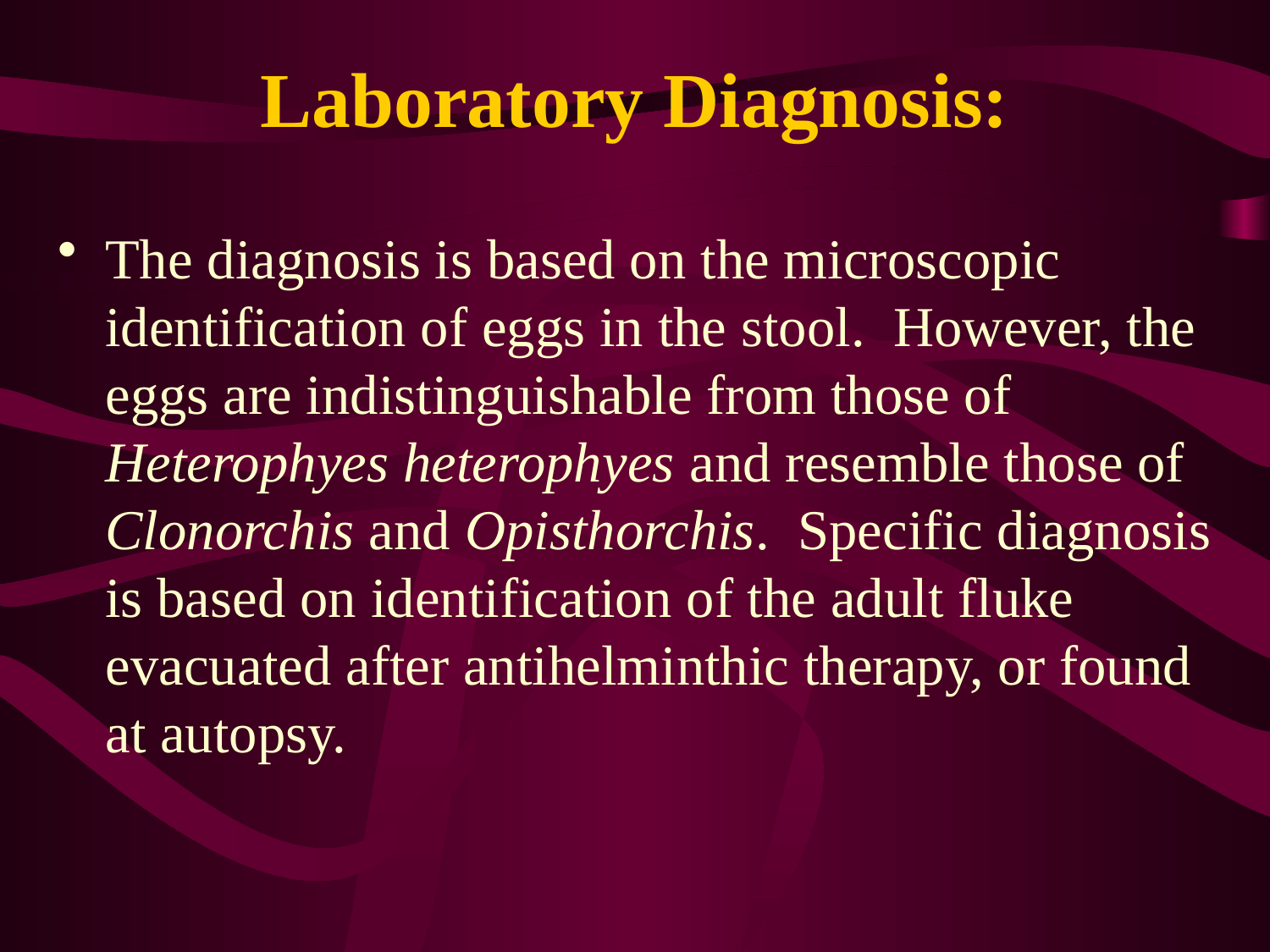

# Laboratory Diagnosis:
The diagnosis is based on the microscopic identification of eggs in the stool.  However, the eggs are indistinguishable from those of Heterophyes heterophyes and resemble those of Clonorchis and Opisthorchis.  Specific diagnosis is based on identification of the adult fluke evacuated after antihelminthic therapy, or found at autopsy.